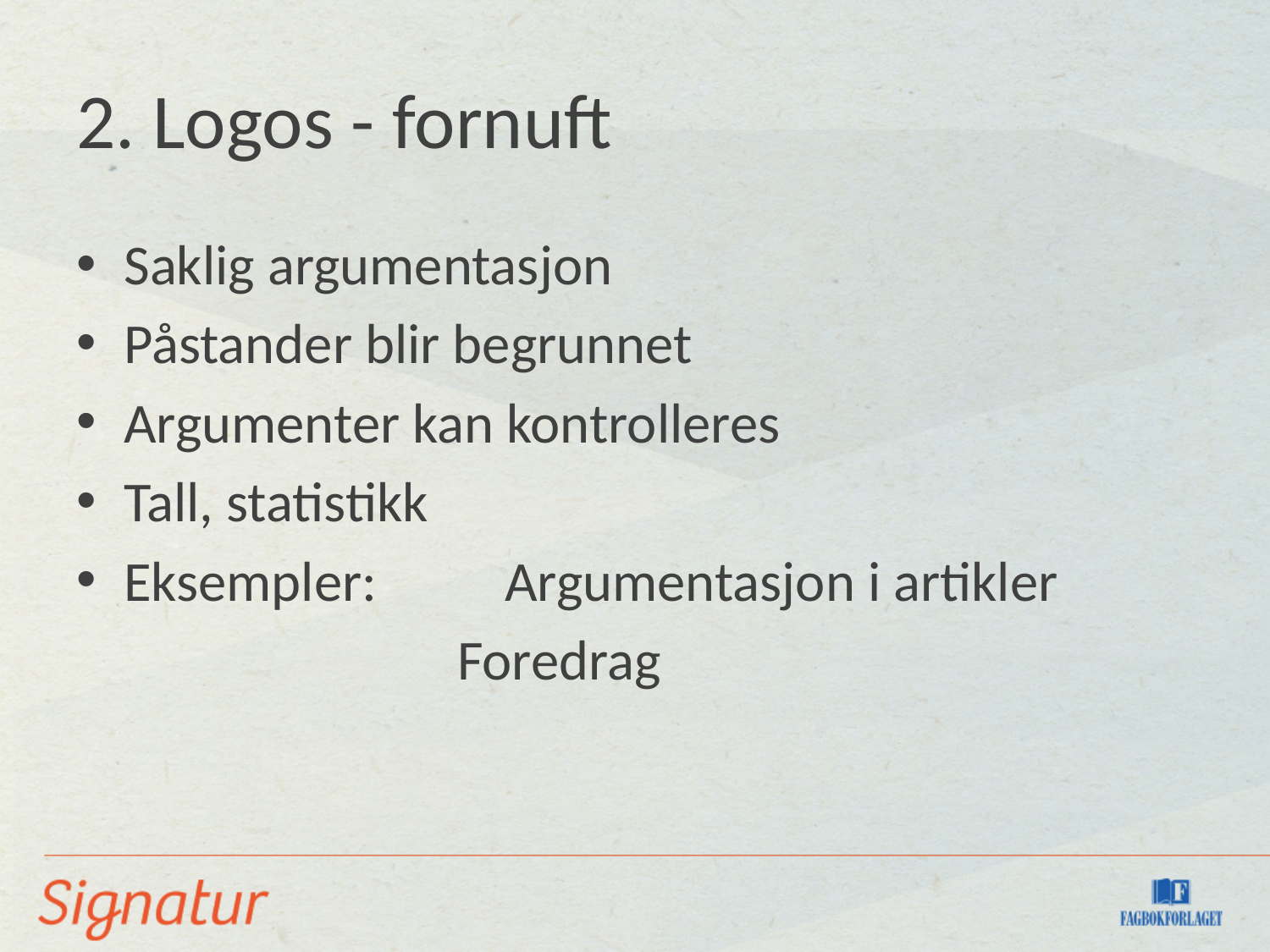

# 2. Logos - fornuft
Saklig argumentasjon
Påstander blir begrunnet
Argumenter kan kontrolleres
Tall, statistikk
Eksempler: 	Argumentasjon i artikler
		     	Foredrag